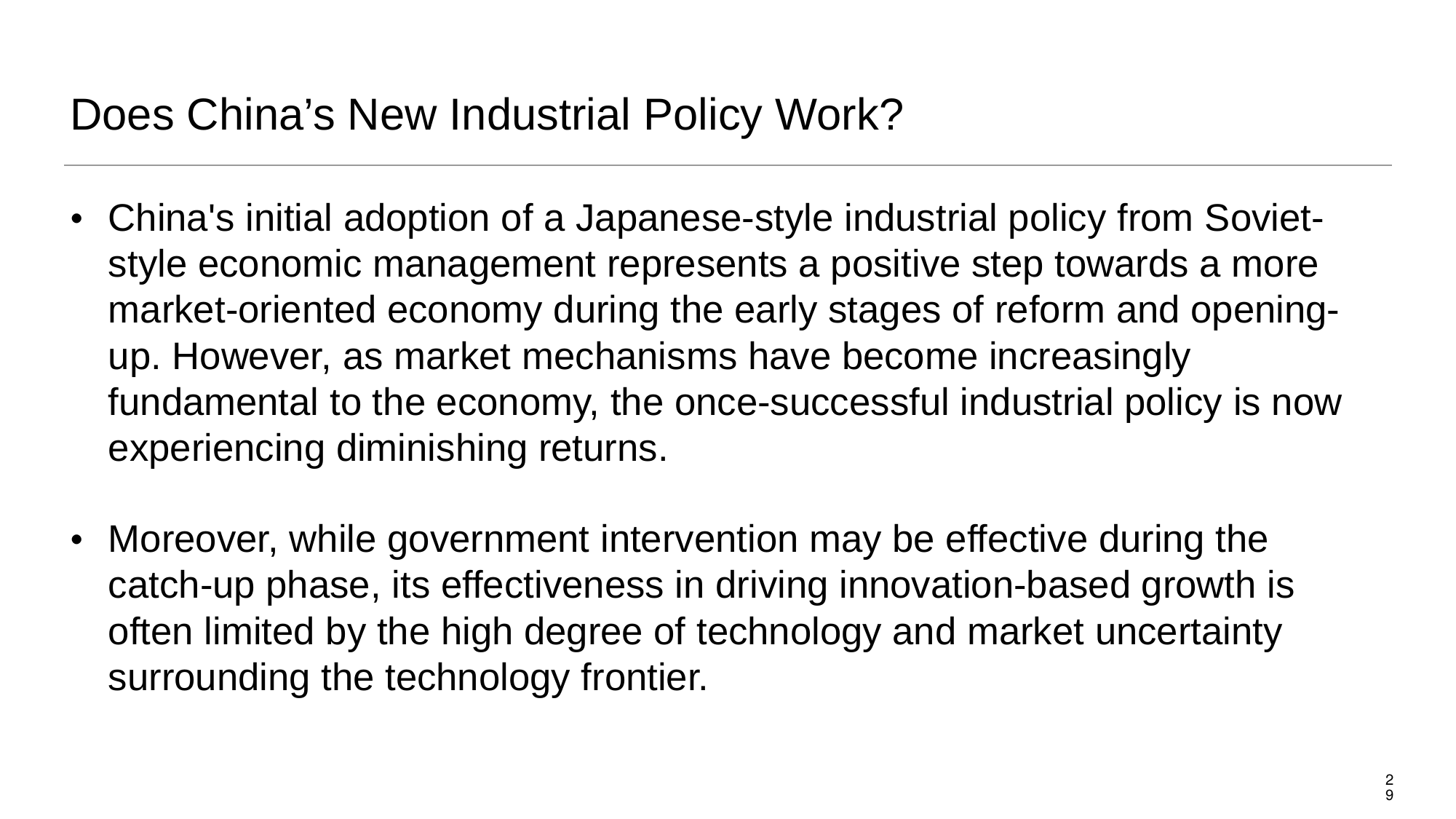

# Does China’s New Industrial Policy Work?
China's initial adoption of a Japanese-style industrial policy from Soviet-style economic management represents a positive step towards a more market-oriented economy during the early stages of reform and opening-up. However, as market mechanisms have become increasingly fundamental to the economy, the once-successful industrial policy is now experiencing diminishing returns.
Moreover, while government intervention may be effective during the catch-up phase, its effectiveness in driving innovation-based growth is often limited by the high degree of technology and market uncertainty surrounding the technology frontier.

29